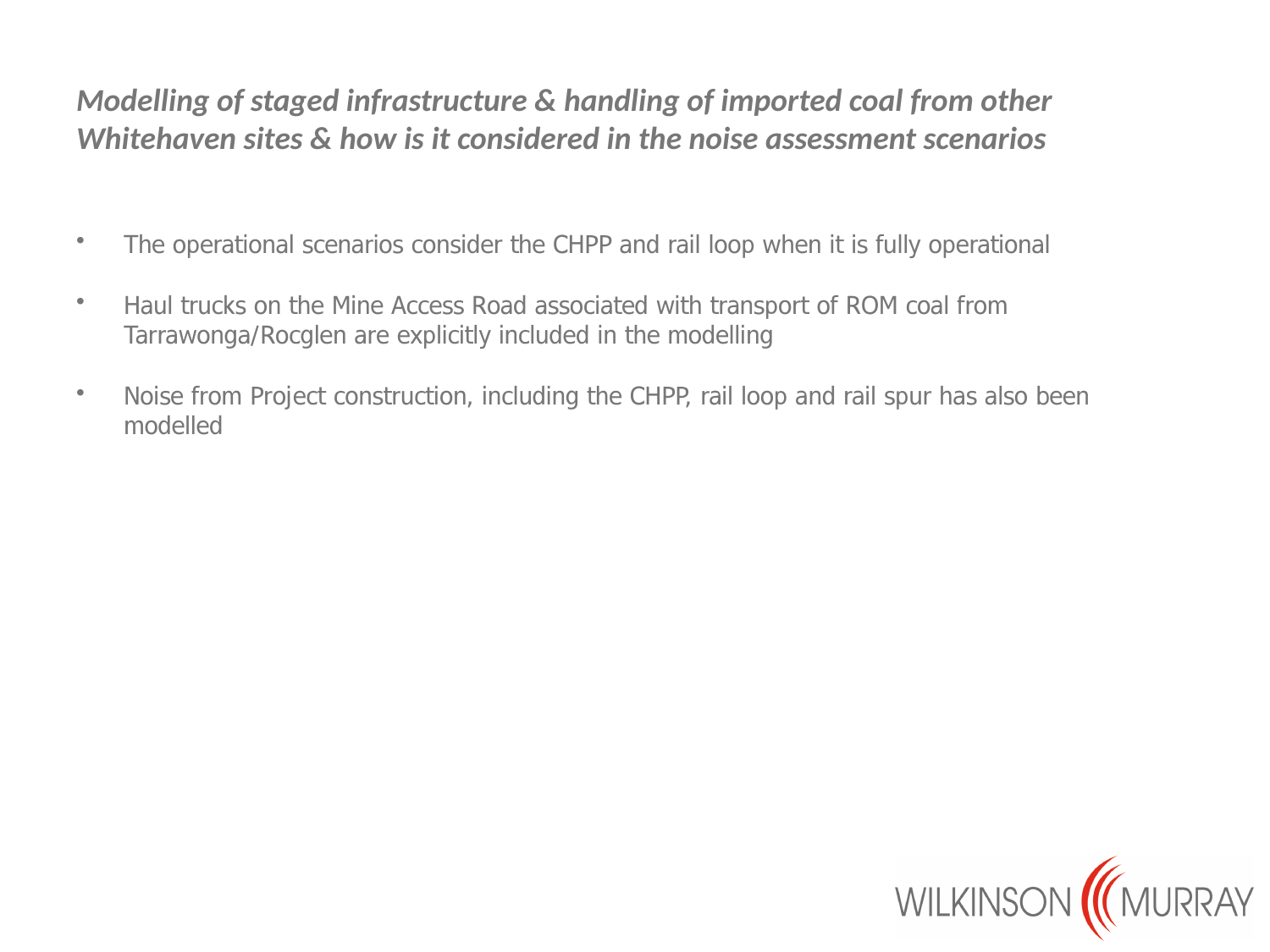

# Modelling of staged infrastructure & handling of imported coal from other Whitehaven sites & how is it considered in the noise assessment scenarios
The operational scenarios consider the CHPP and rail loop when it is fully operational
Haul trucks on the Mine Access Road associated with transport of ROM coal from Tarrawonga/Rocglen are explicitly included in the modelling
Noise from Project construction, including the CHPP, rail loop and rail spur has also been modelled